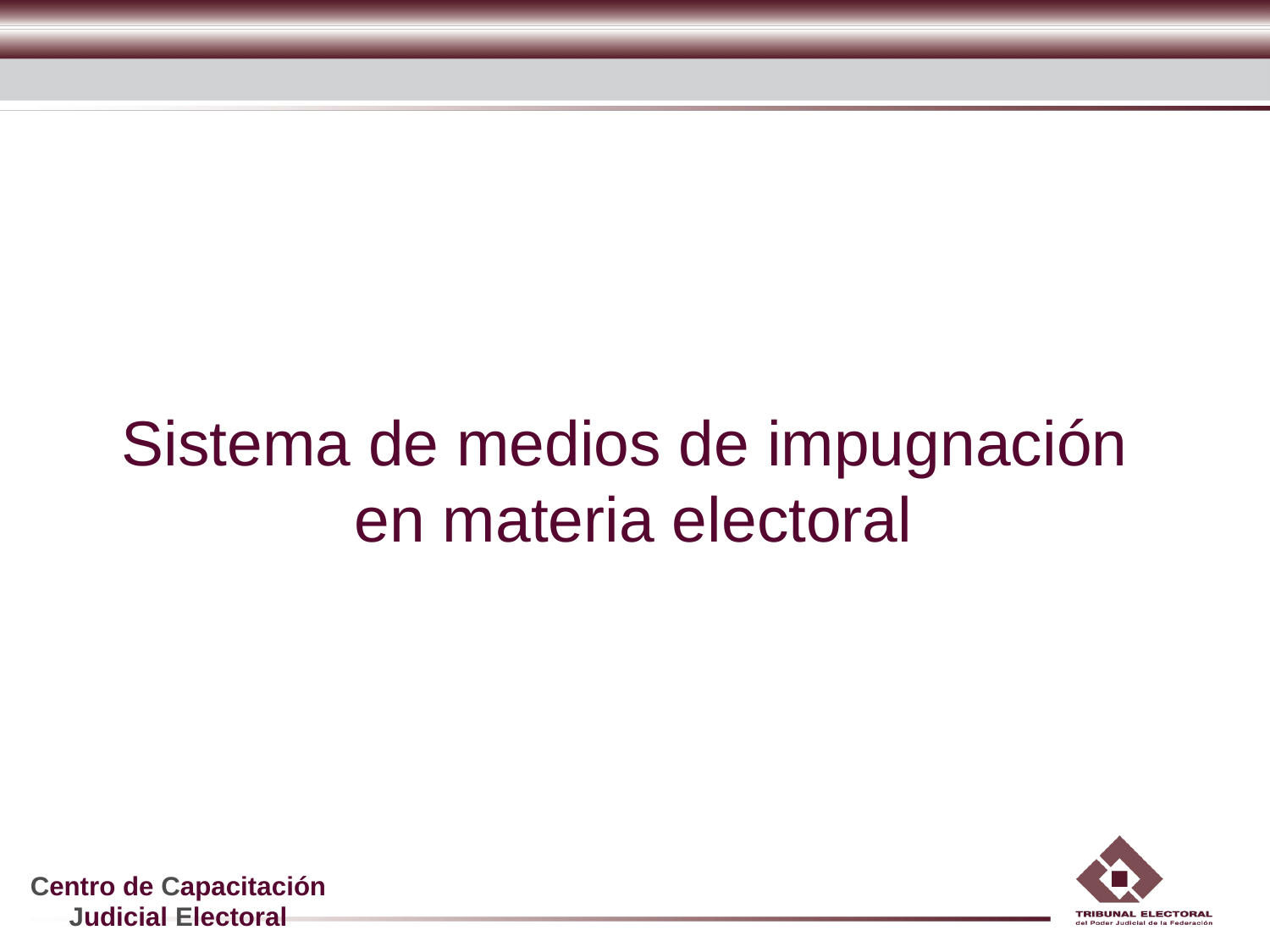

Sistema de medios de impugnación
en materia electoral